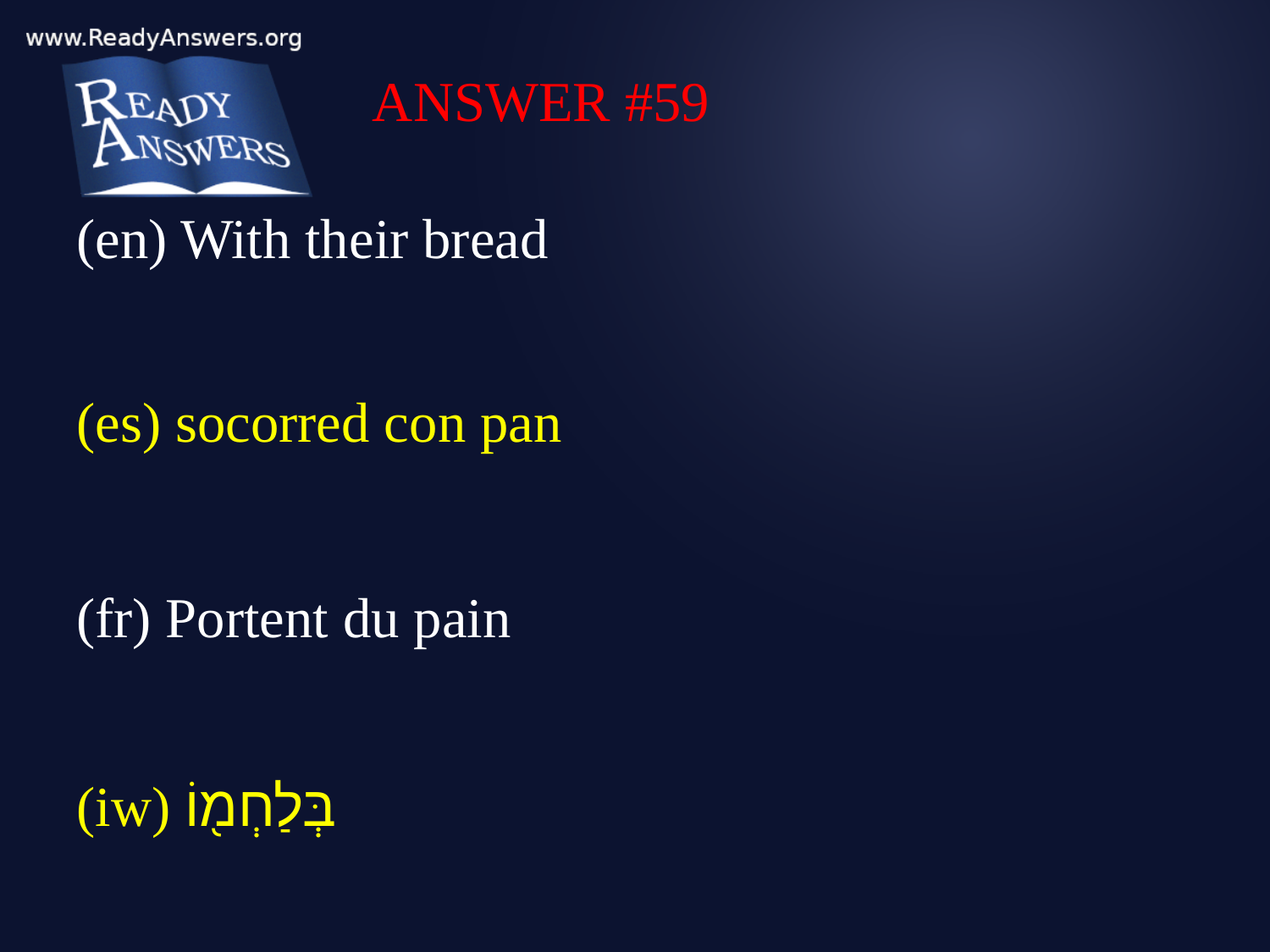

ANSWER #59
(en) With their bread
(es) socorred con pan
(fr) Portent du pain
(iw) בְּלַחְמ֖וֹ